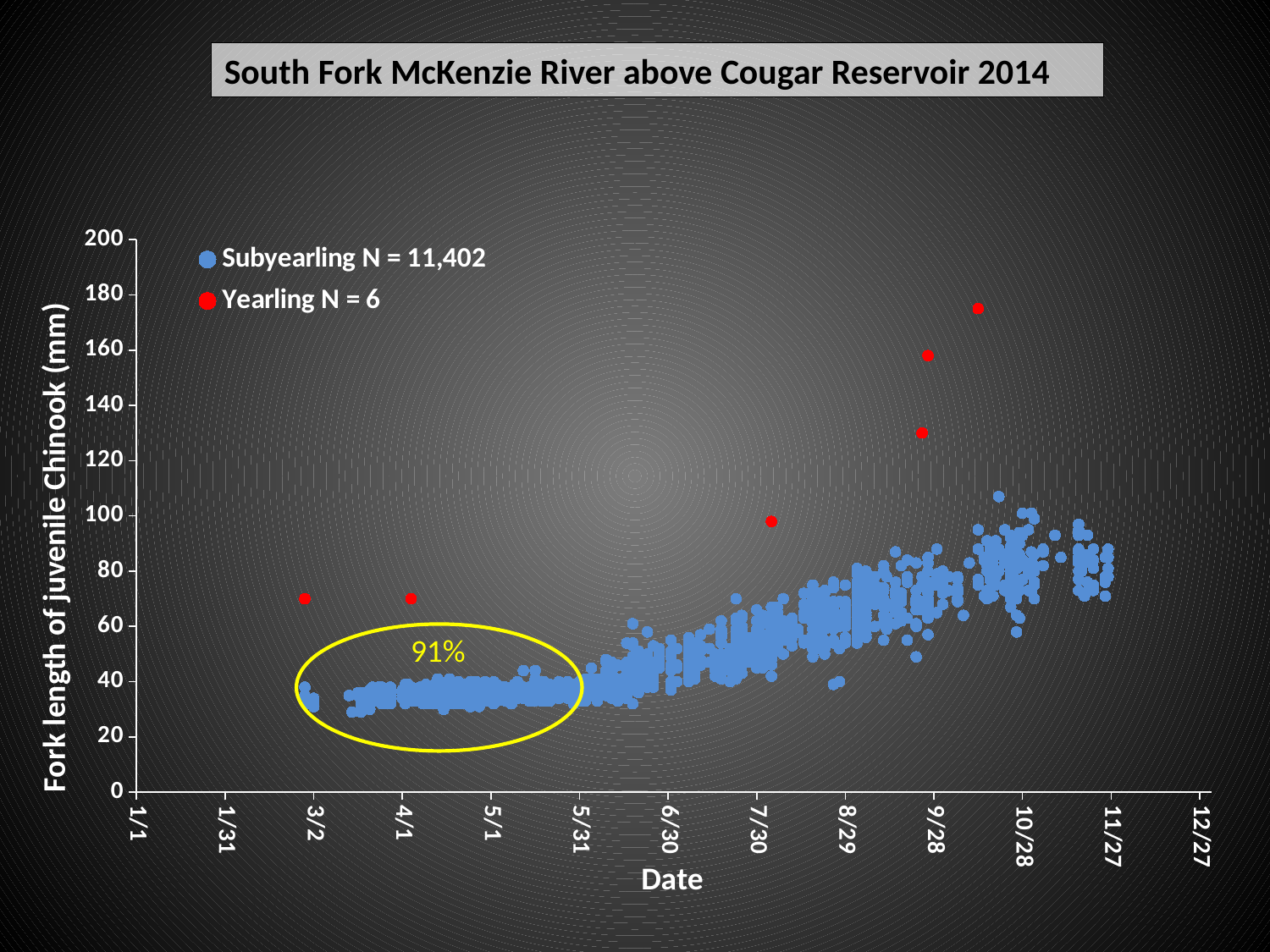

South Fork McKenzie River above Cougar Reservoir 2014

### Chart

| Category |  |  |
|---|---|---|
91%